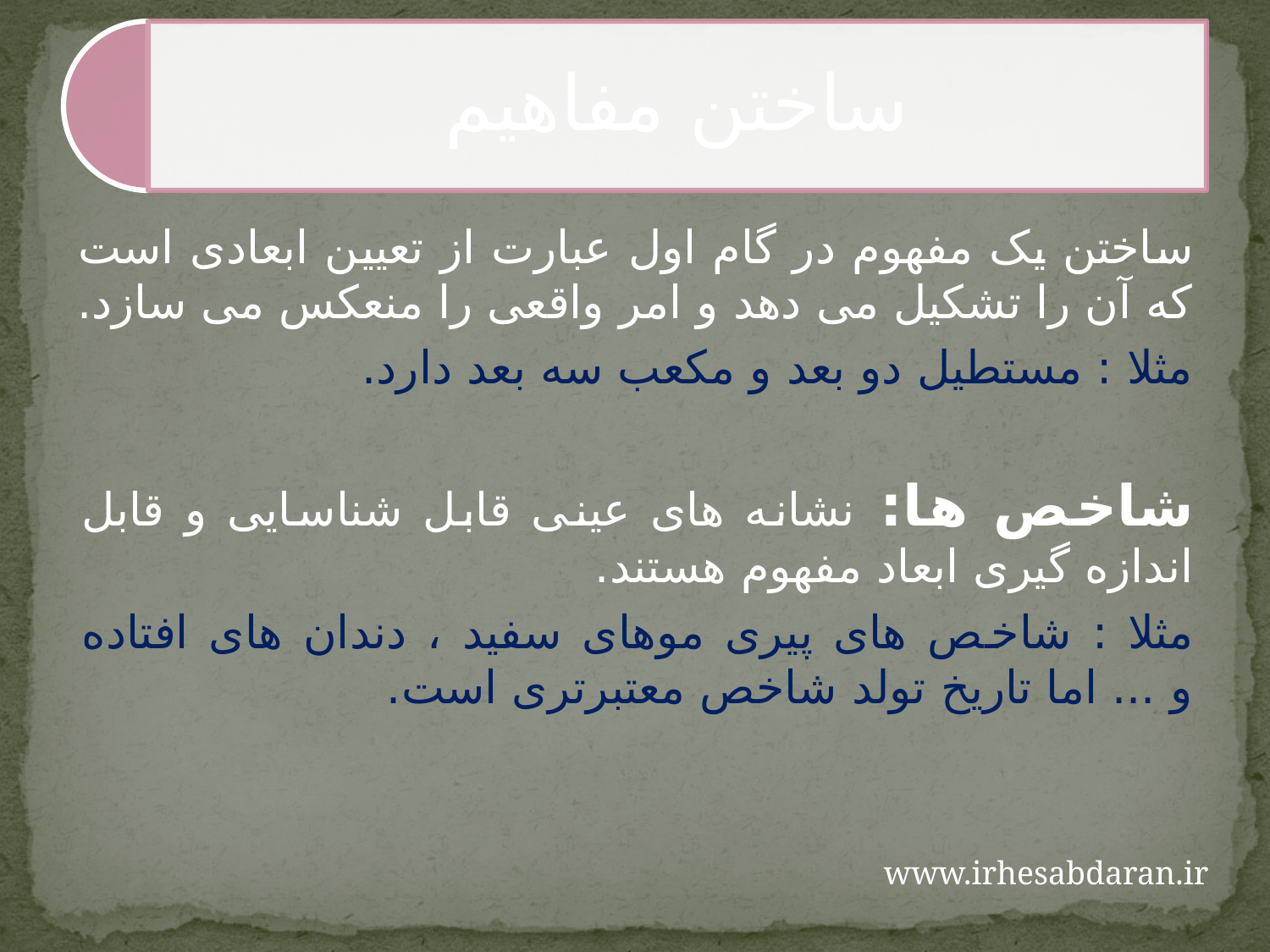

ساختن مفاهیم
ساختن یک مفهوم در گام اول عبارت از تعیین ابعادی است که آن را تشکیل می دهد و امر واقعی را منعکس می سازد.
مثلا : مستطیل دو بعد و مکعب سه بعد دارد.

شاخص ها: نشانه های عینی قابل شناسایی و قابل اندازه گیری ابعاد مفهوم هستند.
مثلا : شاخص های پیری موهای سفید ، دندان های افتاده و ... اما تاریخ تولد شاخص معتبرتری است.
www.irhesabdaran.ir